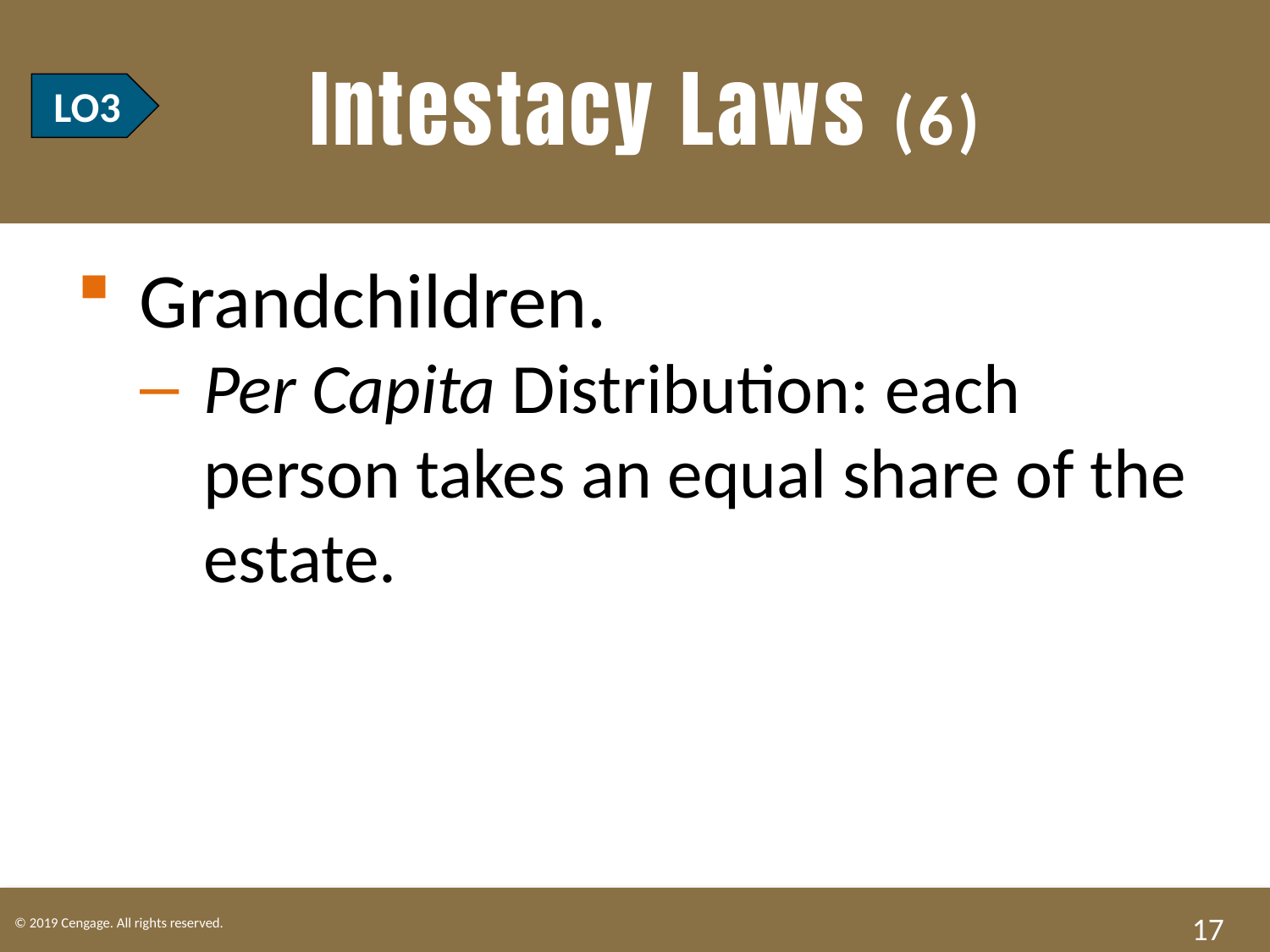

# LO3 Intestacy Laws (6)
LO3
Grandchildren.
Per Capita Distribution: each person takes an equal share of the estate.

17